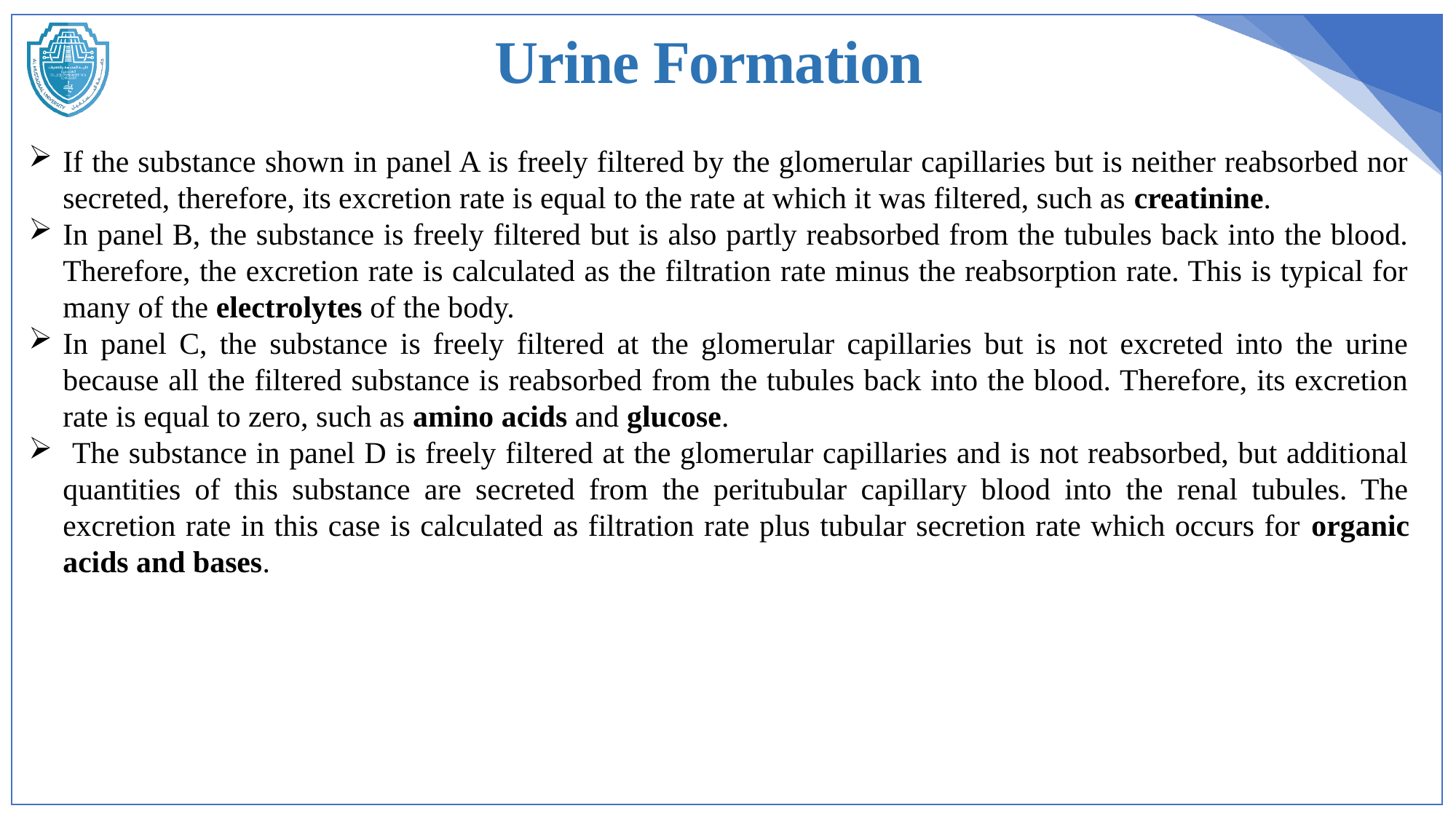

Urine Formation
If the substance shown in panel A is freely filtered by the glomerular capillaries but is neither reabsorbed nor secreted, therefore, its excretion rate is equal to the rate at which it was filtered, such as creatinine.
In panel B, the substance is freely filtered but is also partly reabsorbed from the tubules back into the blood. Therefore, the excretion rate is calculated as the filtration rate minus the reabsorption rate. This is typical for many of the electrolytes of the body.
In panel C, the substance is freely filtered at the glomerular capillaries but is not excreted into the urine because all the filtered substance is reabsorbed from the tubules back into the blood. Therefore, its excretion rate is equal to zero, such as amino acids and glucose.
 The substance in panel D is freely filtered at the glomerular capillaries and is not reabsorbed, but additional quantities of this substance are secreted from the peritubular capillary blood into the renal tubules. The excretion rate in this case is calculated as filtration rate plus tubular secretion rate which occurs for organic acids and bases.